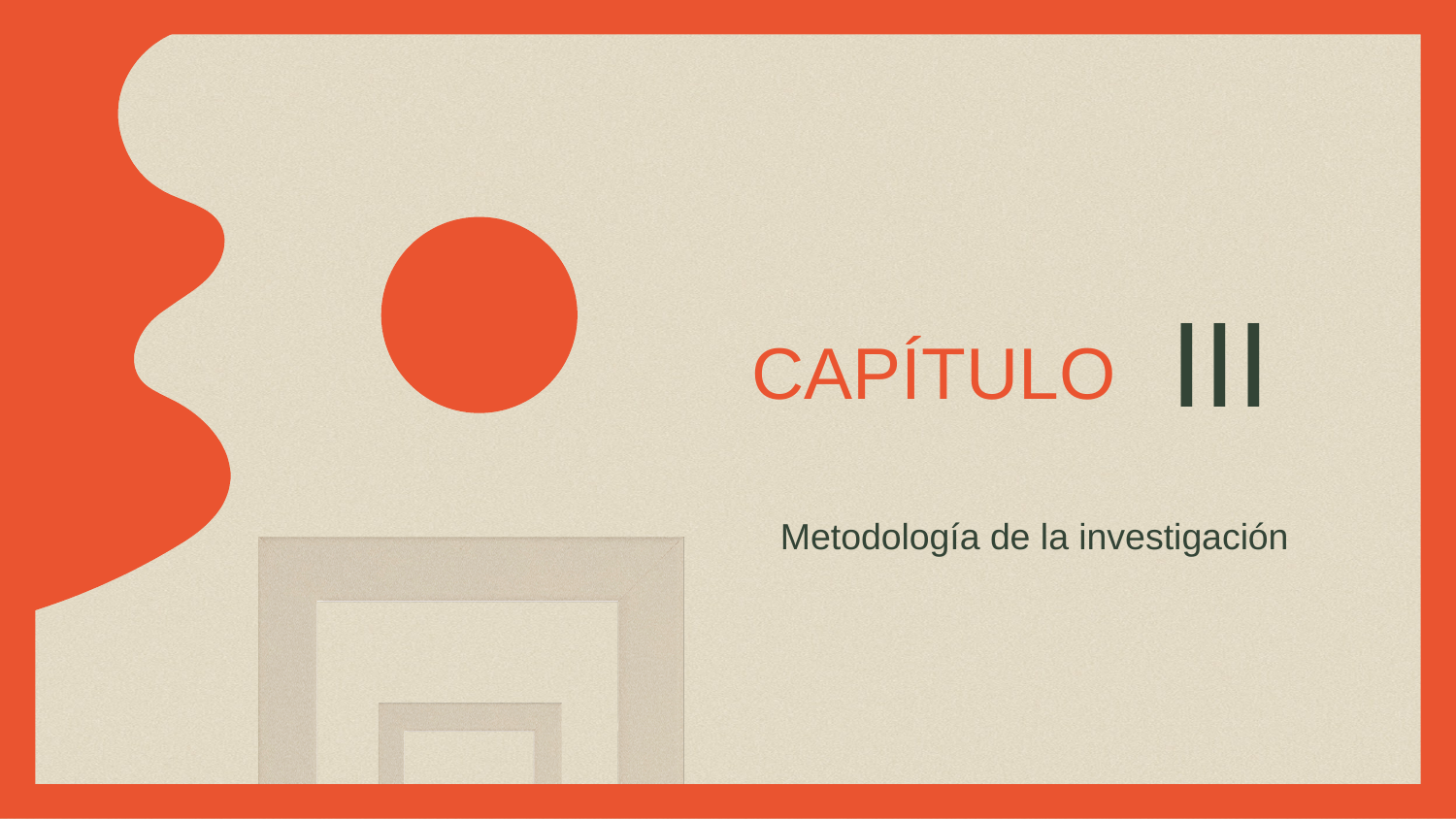

# CAPÍTULO
III
Metodología de la investigación